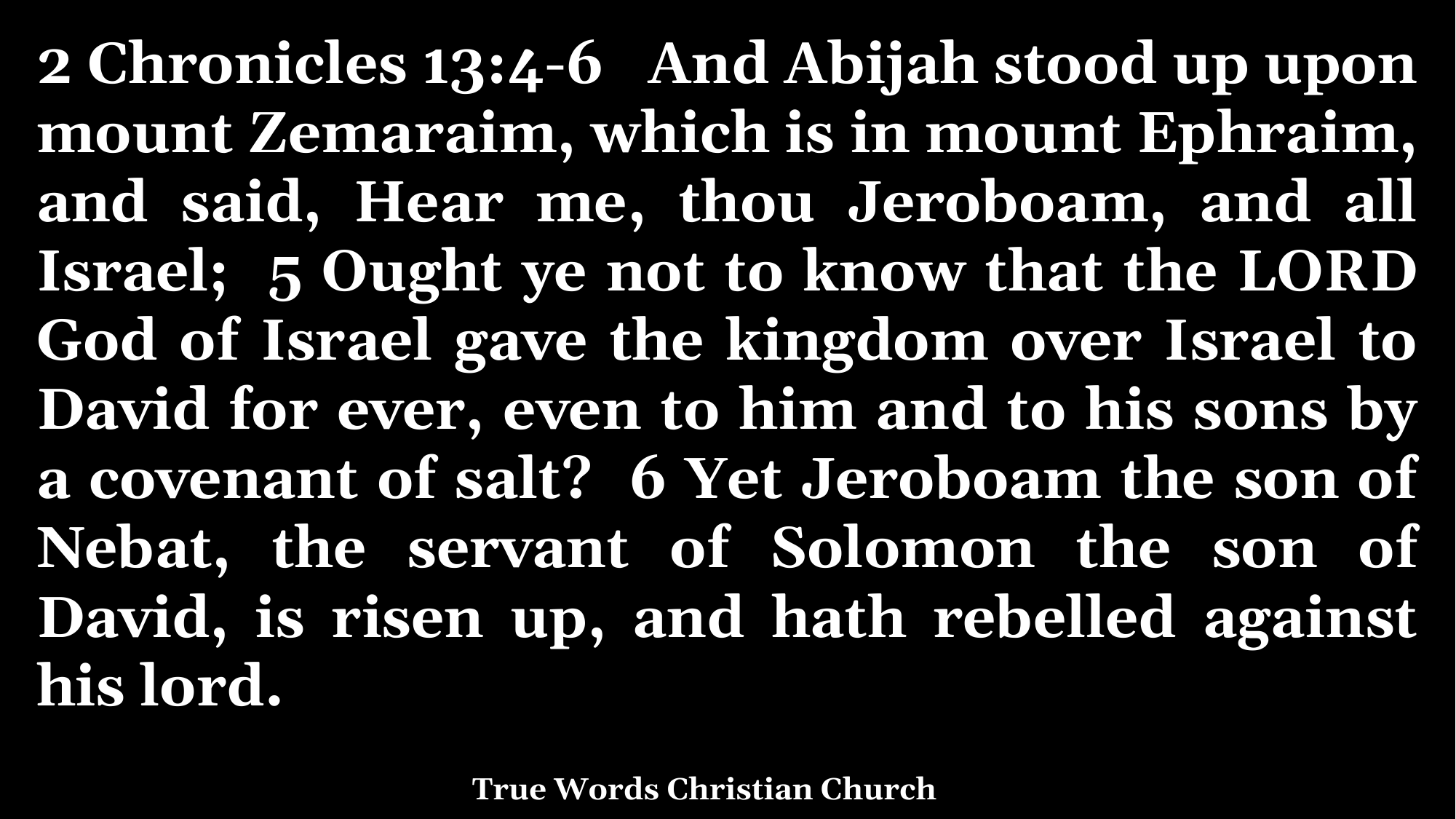

2 Chronicles 13:4-6   And Abijah stood up upon mount Zemaraim, which is in mount Ephraim, and said, Hear me, thou Jeroboam, and all Israel;  5 Ought ye not to know that the LORD God of Israel gave the kingdom over Israel to David for ever, even to him and to his sons by a covenant of salt?  6 Yet Jeroboam the son of Nebat, the servant of Solomon the son of David, is risen up, and hath rebelled against his lord.
True Words Christian Church